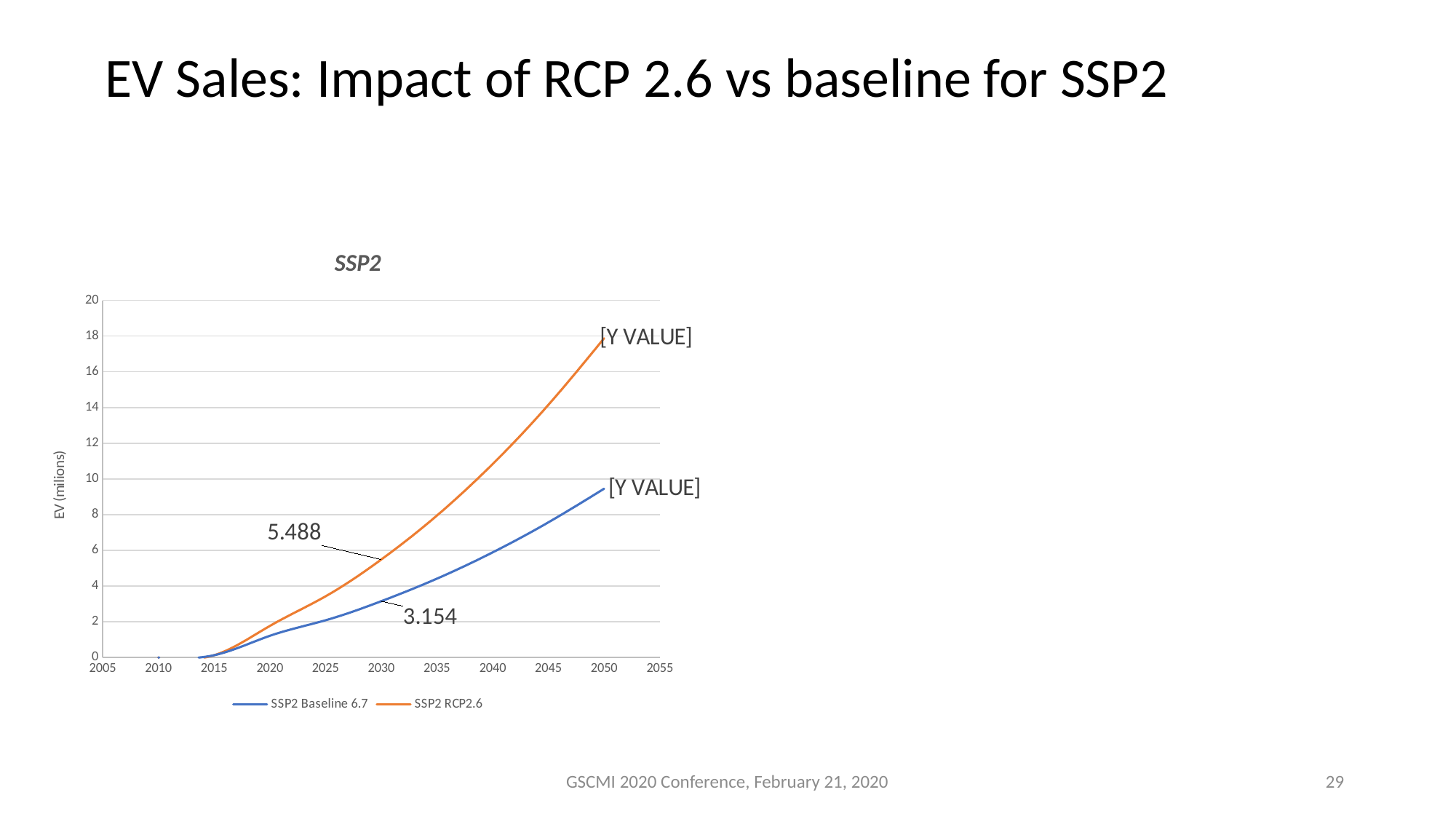

# EV Sales: Impact of RCP 2.6 vs baseline for SSP2

### Chart: SSP2

| Category | SSP2 Baseline 6.7 | SSP2 RCP2.6 |
|---|---|---|
GSCMI 2020 Conference, February 21, 2020
29